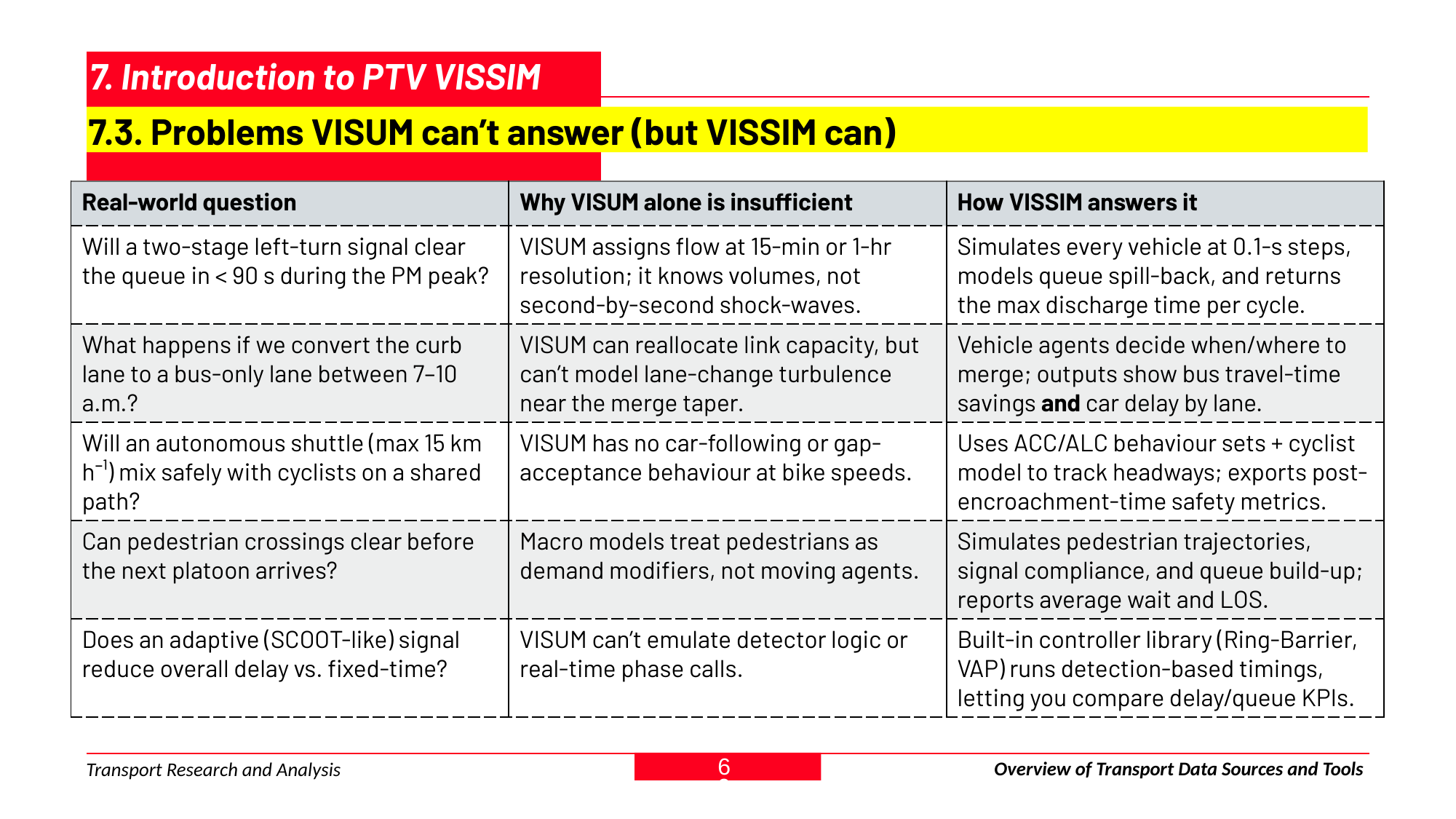

# 7. Introduction to PTV VISSIM
7.3. Problems VISUM can’t answer (but VISSIM can)
| Real-world question | Why VISUM alone is insufficient | How VISSIM answers it |
| --- | --- | --- |
| Will a two-stage left-turn signal clear the queue in < 90 s during the PM peak? | VISUM assigns flow at 15-min or 1-hr resolution; it knows volumes, not second-by-second shock-waves. | Simulates every vehicle at 0.1-s steps, models queue spill-back, and returns the max discharge time per cycle. |
| What happens if we convert the curb lane to a bus-only lane between 7–10 a.m.? | VISUM can reallocate link capacity, but can’t model lane-change turbulence near the merge taper. | Vehicle agents decide when/where to merge; outputs show bus travel-time savings and car delay by lane. |
| Will an autonomous shuttle (max 15 km h⁻¹) mix safely with cyclists on a shared path? | VISUM has no car-following or gap-acceptance behaviour at bike speeds. | Uses ACC/ALC behaviour sets + cyclist model to track headways; exports post-encroachment-time safety metrics. |
| Can pedestrian crossings clear before the next platoon arrives? | Macro models treat pedestrians as demand modifiers, not moving agents. | Simulates pedestrian trajectories, signal compliance, and queue build-up; reports average wait and LOS. |
| Does an adaptive (SCOOT-like) signal reduce overall delay vs. fixed-time? | VISUM can’t emulate detector logic or real-time phase calls. | Built-in controller library (Ring-Barrier, VAP) runs detection-based timings, letting you compare delay/queue KPIs. |
69
Overview of Transport Data Sources and Tools